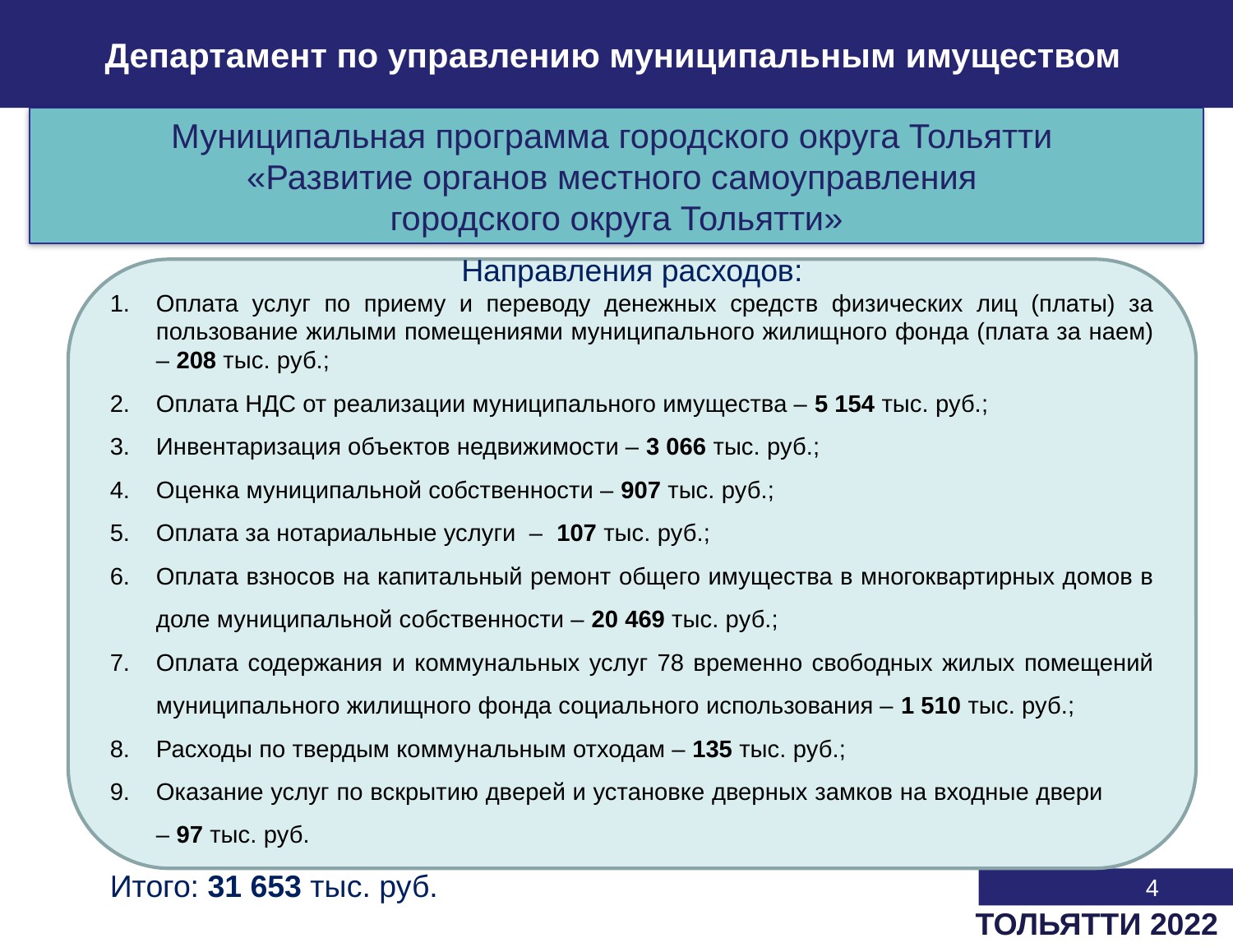

Департамент по управлению муниципальным имуществом
Муниципальная программа городского округа Тольятти
«Развитие органов местного самоуправления
городского округа Тольятти»

Направления расходов:
Оплата услуг по приему и переводу денежных средств физических лиц (платы) за пользование жилыми помещениями муниципального жилищного фонда (плата за наем) – 208 тыс. руб.;
Оплата НДС от реализации муниципального имущества – 5 154 тыс. руб.;
Инвентаризация объектов недвижимости – 3 066 тыс. руб.;
Оценка муниципальной собственности – 907 тыс. руб.;
Оплата за нотариальные услуги  –  107 тыс. руб.;
Оплата взносов на капитальный ремонт общего имущества в многоквартирных домов в доле муниципальной собственности – 20 469 тыс. руб.;
Оплата содержания и коммунальных услуг 78 временно свободных жилых помещений муниципального жилищного фонда социального использования – 1 510 тыс. руб.;
Расходы по твердым коммунальным отходам – 135 тыс. руб.;
Оказание услуг по вскрытию дверей и установке дверных замков на входные двери        – 97 тыс. руб.
Итого: 31 653 тыс. руб.

4

ТОЛЬЯТТИ 2022